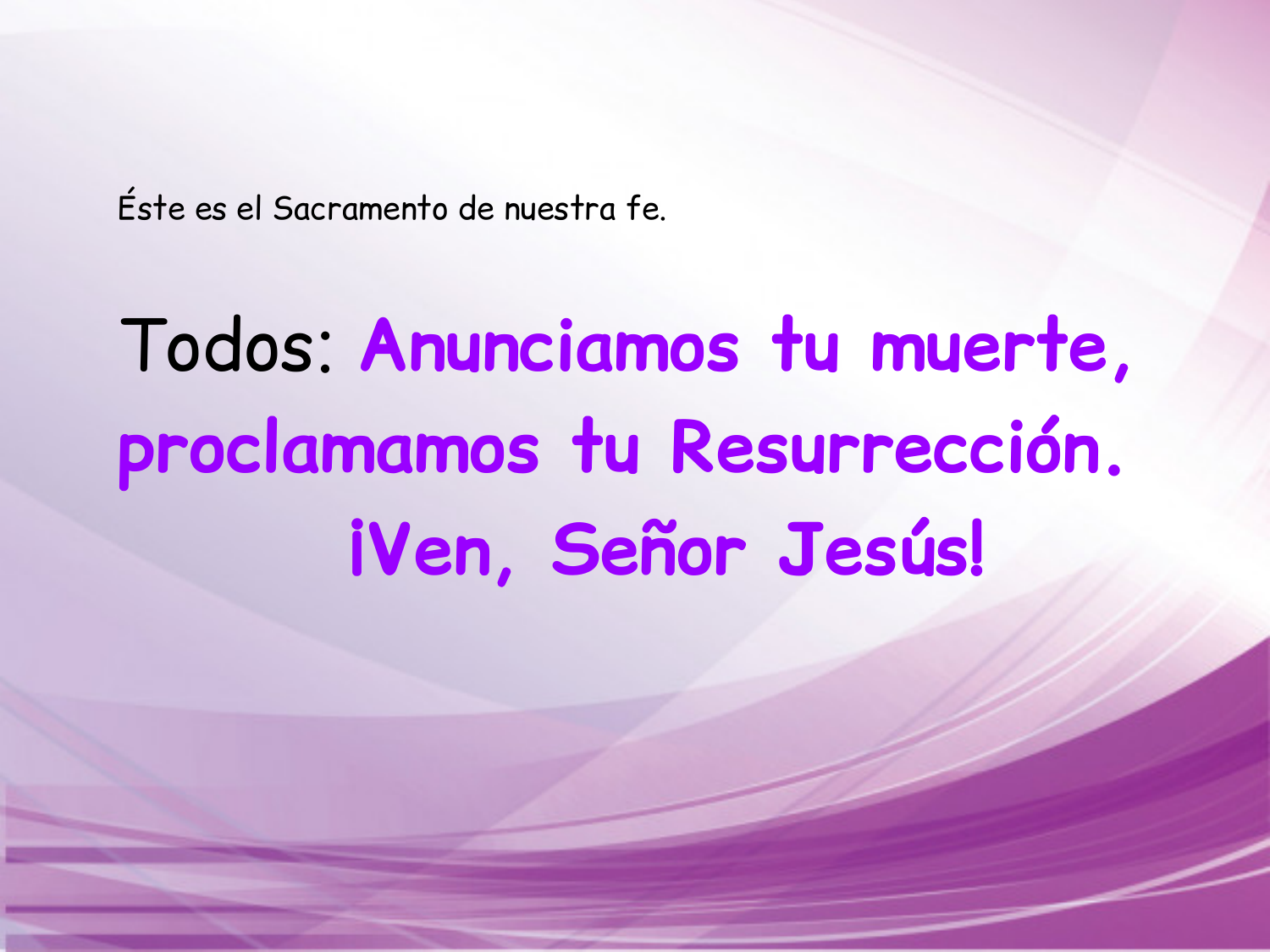

Éste es el Sacramento de nuestra fe.

Todos: Anunciamos tu muerte,
proclamamos tu Resurrección.
¡Ven, Señor Jesús!